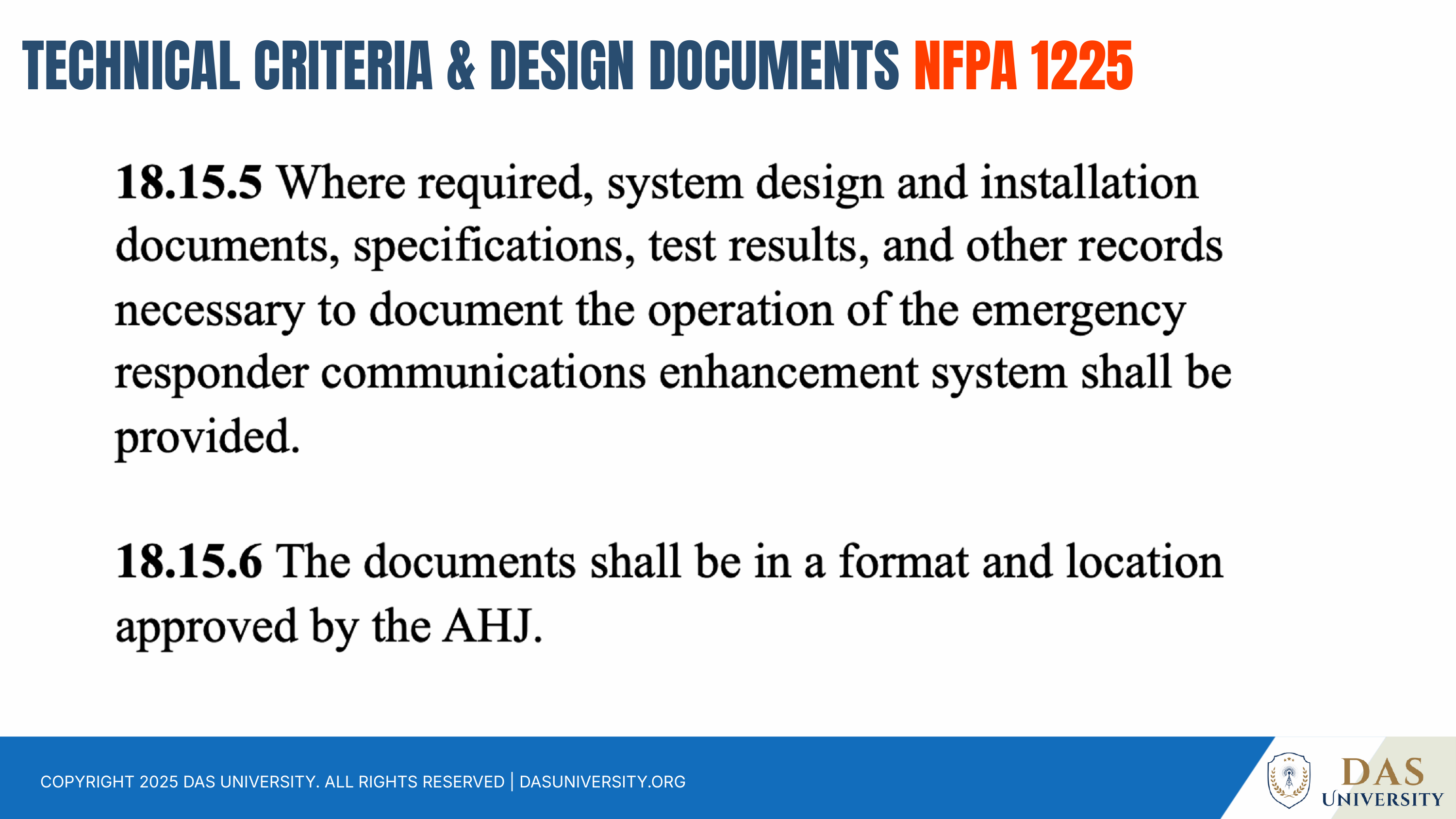

TECHNICAL CRITERIA & DESIGN DOCUMENTS NFPA 1225

COPYRIGHT 2025 DAS UNIVERSITY. ALL RIGHTS RESERVED | DASUNIVERSITY.ORG